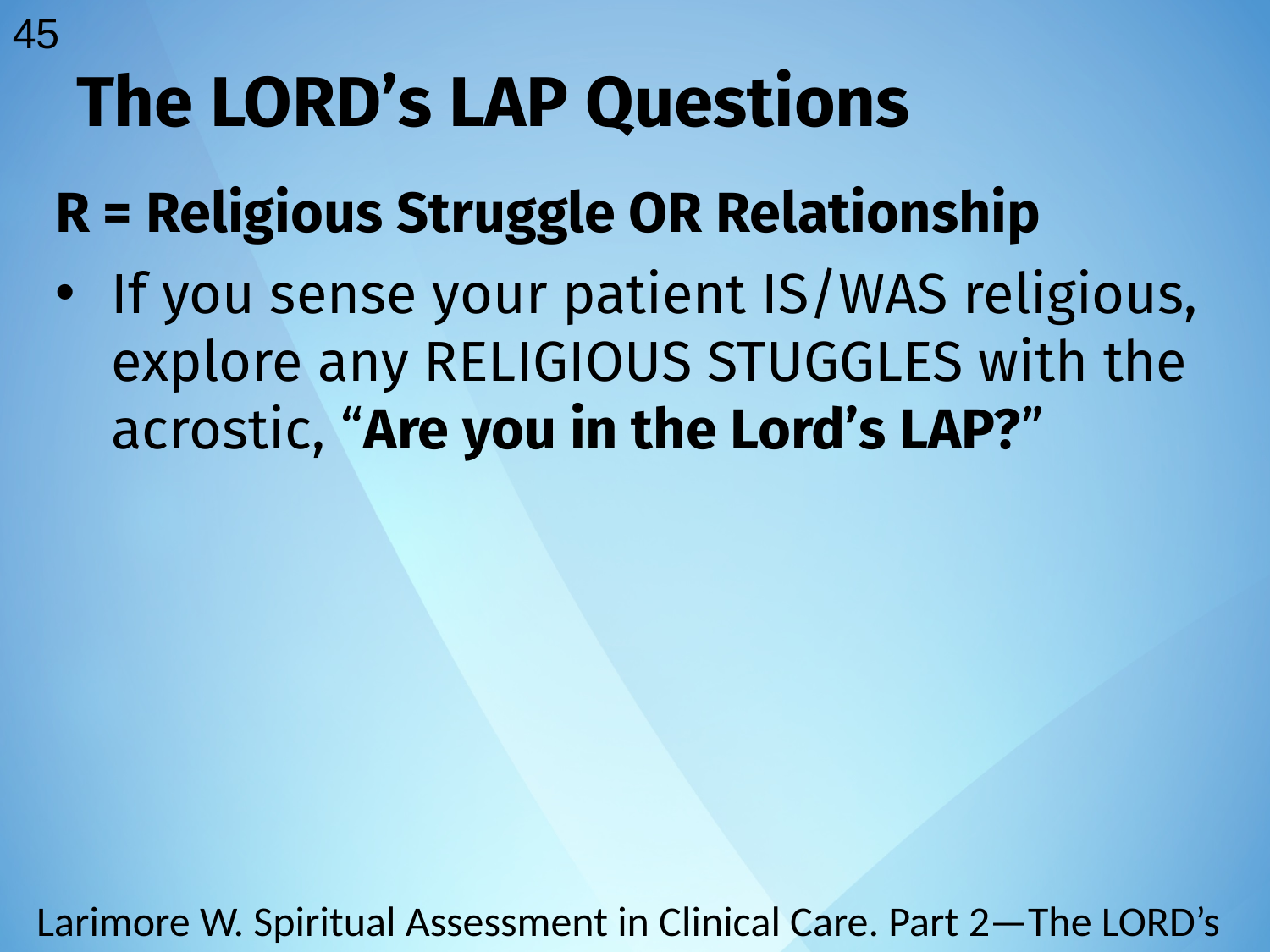

45
The LORD’s LAP Questions
R = Religious Struggle OR Relationship
If you sense your patient IS/WAS religious, explore any RELIGIOUS STUGGLES with the acrostic, “Are you in the Lord’s LAP?”
Larimore W. Spiritual Assessment in Clinical Care. Part 2—The LORD’s